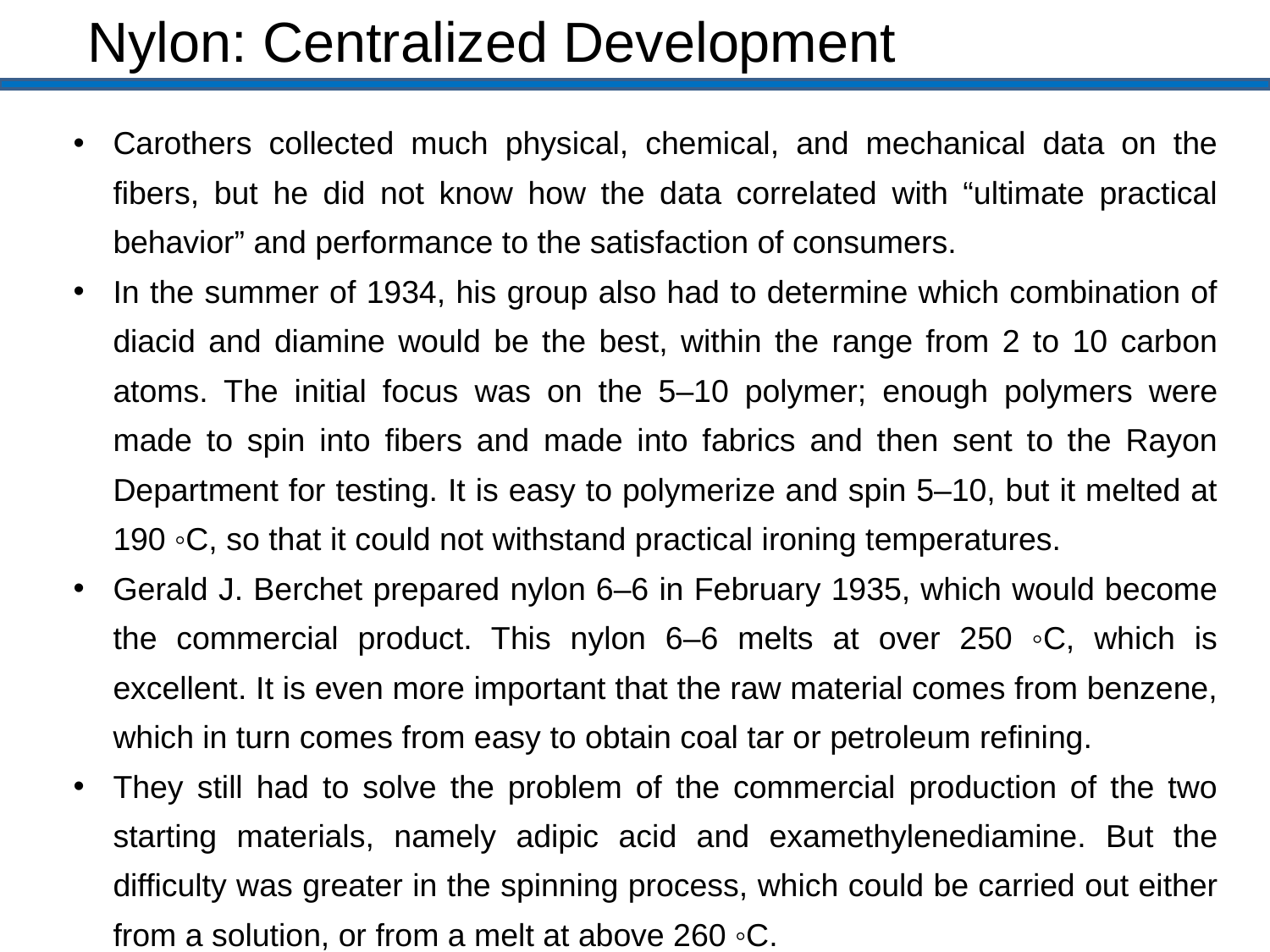

Nylon: Centralized Development

Carothers collected much physical, chemical, and mechanical data on the fibers, but he did not know how the data correlated with “ultimate practical behavior” and performance to the satisfaction of consumers.
In the summer of 1934, his group also had to determine which combination of diacid and diamine would be the best, within the range from 2 to 10 carbon atoms. The initial focus was on the 5–10 polymer; enough polymers were made to spin into fibers and made into fabrics and then sent to the Rayon Department for testing. It is easy to polymerize and spin 5–10, but it melted at 190 ◦C, so that it could not withstand practical ironing temperatures.
Gerald J. Berchet prepared nylon 6–6 in February 1935, which would become the commercial product. This nylon 6–6 melts at over 250 ◦C, which is excellent. It is even more important that the raw material comes from benzene, which in turn comes from easy to obtain coal tar or petroleum refining.
They still had to solve the problem of the commercial production of the two starting materials, namely adipic acid and examethylenediamine. But the difficulty was greater in the spinning process, which could be carried out either from a solution, or from a melt at above 260 ◦C.